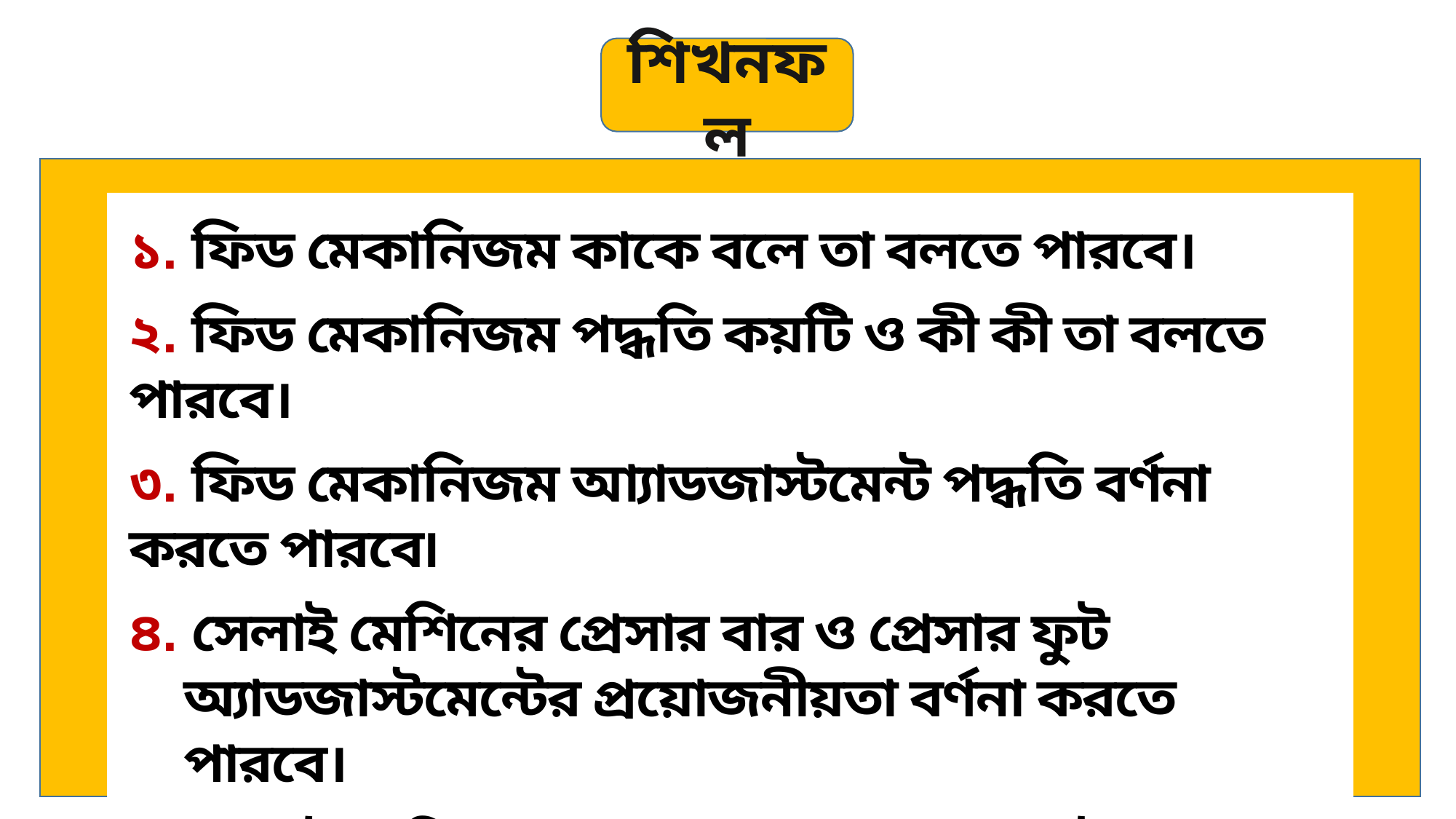

শিখনফল

১. ফিড মেকানিজম কাকে বলে তা বলতে পারবে।
২. ফিড মেকানিজম পদ্ধতি কয়টি ও কী কী তা বলতে পারবে।
৩. ফিড মেকানিজম আ্যাডজাস্টমেন্ট পদ্ধতি বর্ণনা করতে পারবে৷
৪. সেলাই মেশিনের প্রেসার বার ও প্রেসার ফুট অ্যাডজাস্টমেন্টের প্রয়োজনীয়তা বর্ণনা করতে পারবে।
৬. সেলাই মেশিনের প্রেসার বার ও প্রেসার ফুট আ্যাডজাস্টমেন্টের পদ্ধতি বর্ণনা করতে পারবে।